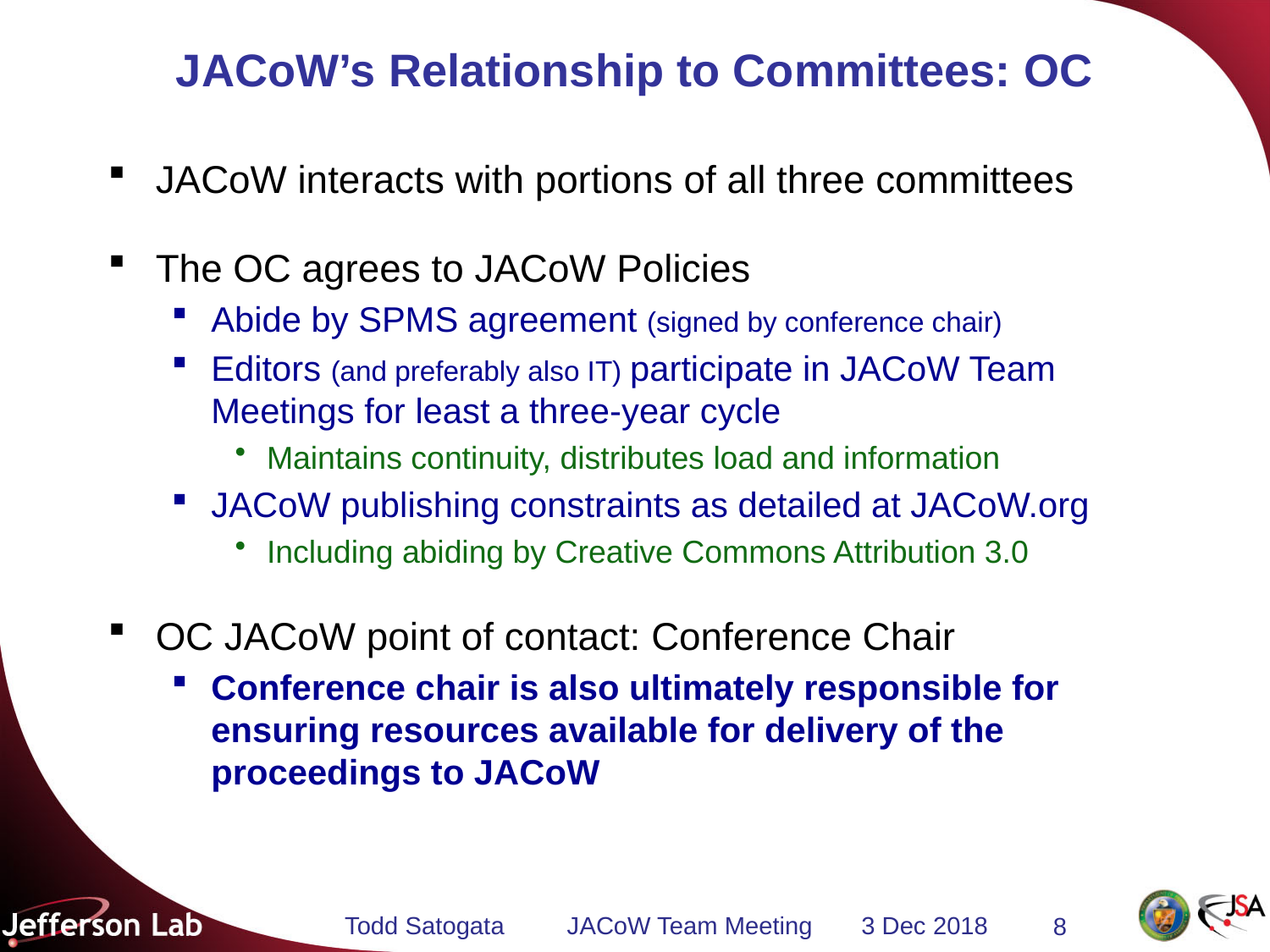

# JACoW’s Relationship to Committees: OC
JACoW interacts with portions of all three committees

The OC agrees to JACoW Policies
Abide by SPMS agreement (signed by conference chair)
Editors (and preferably also IT) participate in JACoW Team Meetings for least a three-year cycle
Maintains continuity, distributes load and information
JACoW publishing constraints as detailed at JACoW.org
Including abiding by Creative Commons Attribution 3.0

OC JACoW point of contact: Conference Chair
Conference chair is also ultimately responsible for ensuring resources available for delivery of the proceedings to JACoW